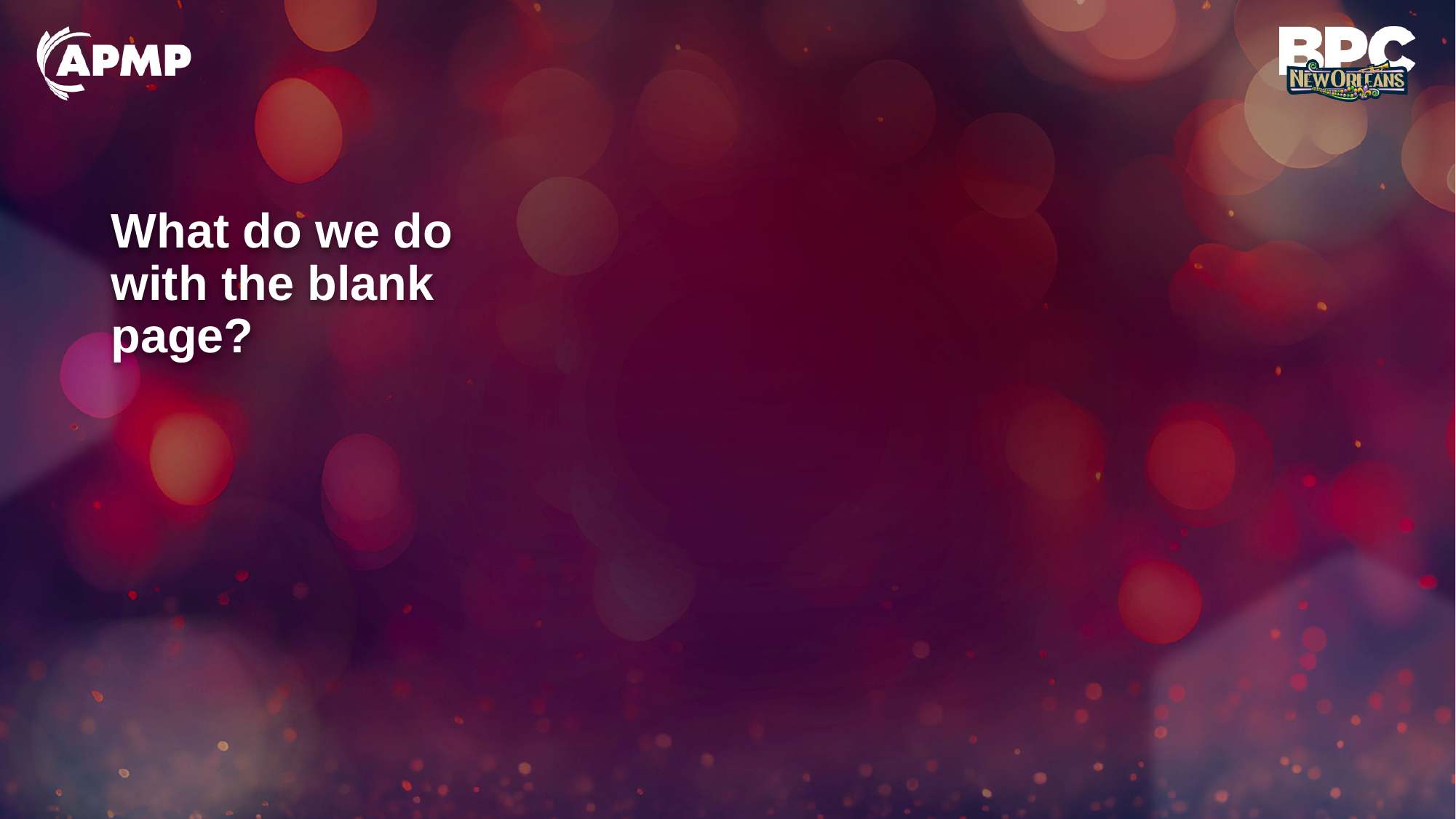

# What do we do with the blank page?